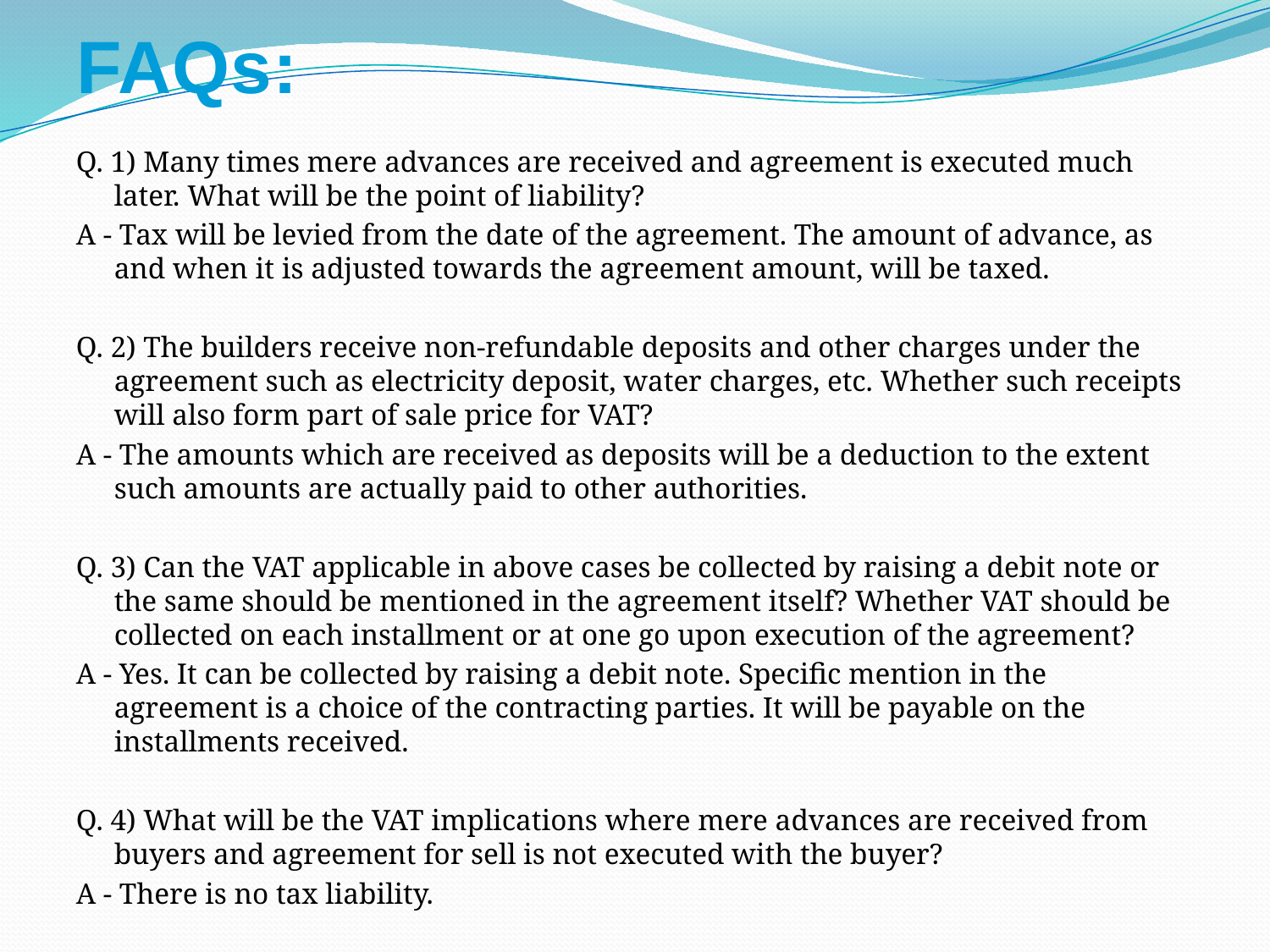

# FAQs:
Q. 1) Many times mere advances are received and agreement is executed much later. What will be the point of liability?
A - Tax will be levied from the date of the agreement. The amount of advance, as and when it is adjusted towards the agreement amount, will be taxed.

Q. 2) The builders receive non-refundable deposits and other charges under the agreement such as electricity deposit, water charges, etc. Whether such receipts will also form part of sale price for VAT?
A - The amounts which are received as deposits will be a deduction to the extent such amounts are actually paid to other authorities.

Q. 3) Can the VAT applicable in above cases be collected by raising a debit note or the same should be mentioned in the agreement itself? Whether VAT should be collected on each installment or at one go upon execution of the agreement?
A - Yes. It can be collected by raising a debit note. Specific mention in the agreement is a choice of the contracting parties. It will be payable on the installments received.

Q. 4) What will be the VAT implications where mere advances are received from buyers and agreement for sell is not executed with the buyer?
A - There is no tax liability.